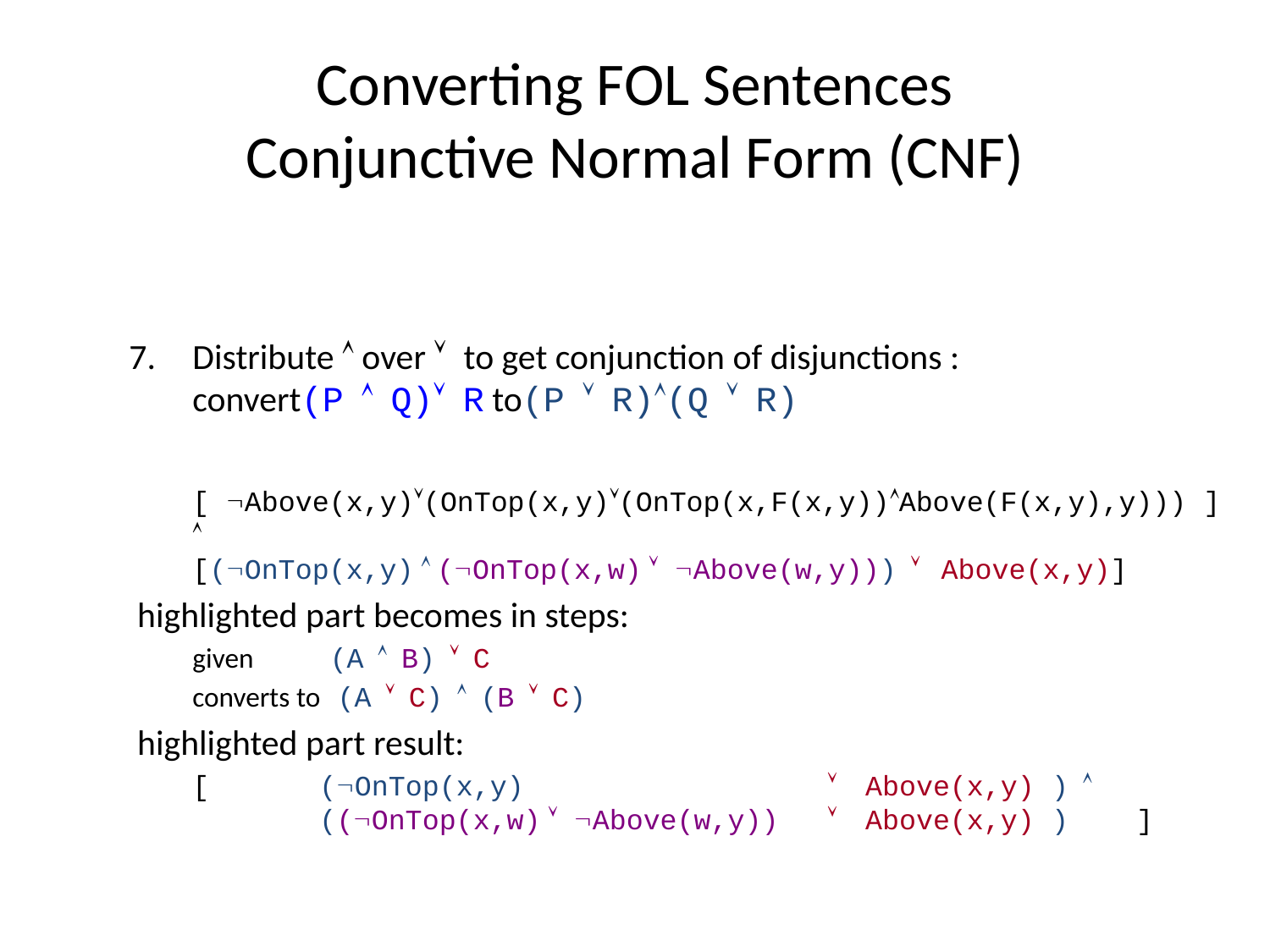

# Converting FOL Sentences Conjunctive Normal Form (CNF)
Distribute ∧ over ∨ to get conjunction of disjunctions :
convert(P ∧ Q)∨ R to(P ∨ R)∧(Q ∨ R)

	[ ¬Above(x,y)∨(OnTop(x,y)∨(OnTop(x,F(x,y))∧Above(F(x,y),y))) ]
∧
[(¬OnTop(x,y) ∧ (¬OnTop(x,w) ∨ ¬Above(w,y))) ∨  Above(x,y)]
 highlighted part becomes in steps:
	given            (A ∧ B) ∨ C
	converts to (A ∨ C) ∧ (B ∨ C)
 highlighted part result:
	[	(¬OnTop(x,y)			∨  Above(x,y) ) ∧
    	((¬OnTop(x,w) ∨ ¬Above(w,y))	∨  Above(x,y) )    ]